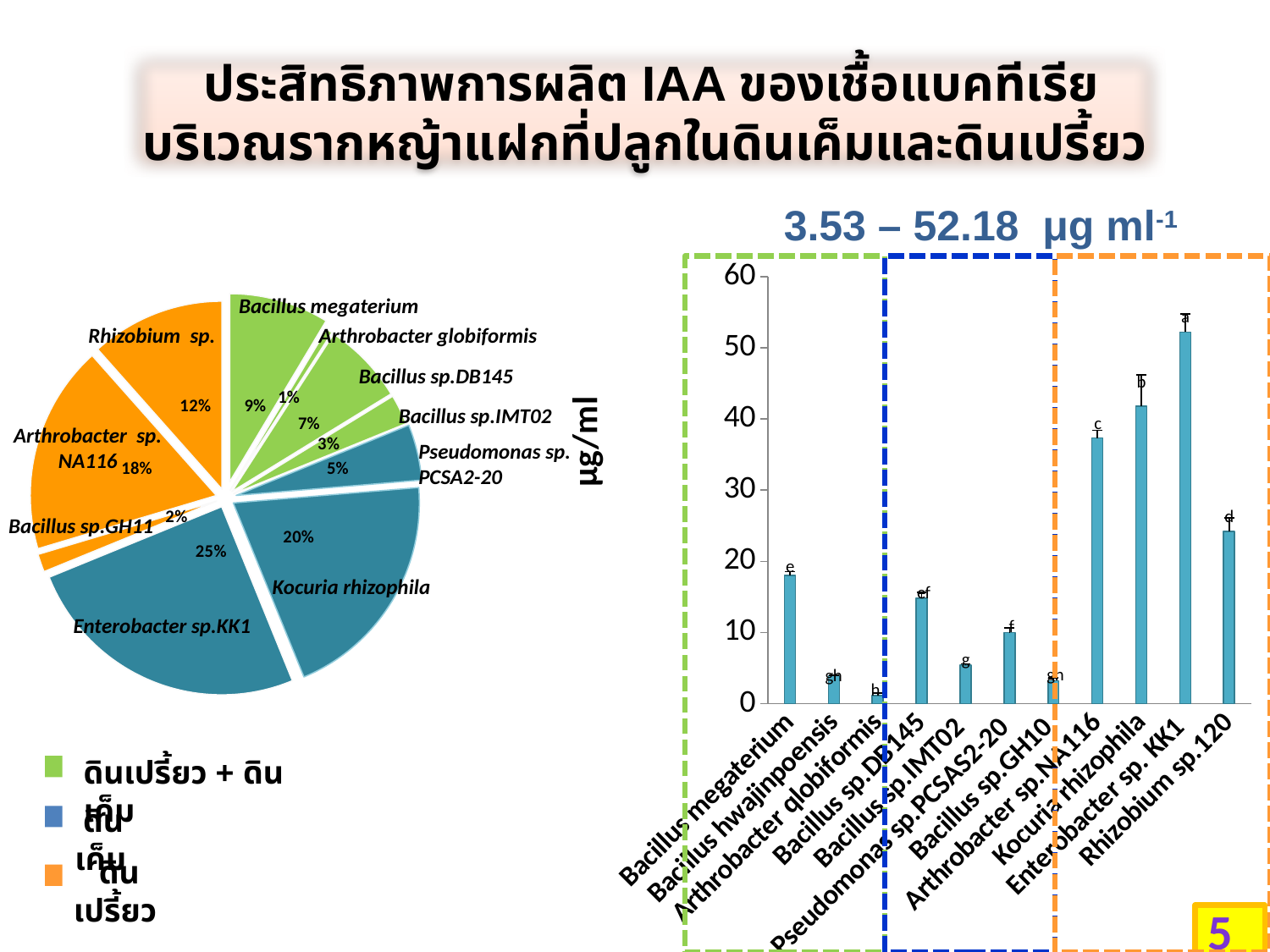

ประสิทธิภาพการผลิต IAA ของเชื้อแบคทีเรียบริเวณรากหญ้าแฝกที่ปลูกในดินเค็มและดินเปรี้ยว

### Chart

| Category |  |
|---|---|
| G2 | 18.011092752082195 |
| G4 | 1.1256945525097595 |
| G5 | 14.794826428354098 |
| G7 | 5.387247431449469 |
| G8 | 9.970426942761977 |
| G15 | 41.81146354766885 |
| N2 | 52.183922441692744 |
| G11 | 3.2162676629330207 |
| G13 | 37.30869069445065 |
| N1 | 24.20240542525883 |
 3.53 – 52.18  μg ml-1

### Chart

| Category |  |
|---|---|
| Bacillus megaterium | 18.011092752082195 |
| Bacillus hwajinpoensis | 3.9399275857718266 |
| Arthrobacter qlobiformis | 1.1256945525097715 |
| Bacillus sp.DB145 | 14.794826428354098 |
| Bacillus sp.IMT02  | 5.387247431449469 |
| Pseudomonas sp.PCSAS2-20  | 9.970426942761977 |
| Bacillus sp.GH10  | 3.2162676629330207 |
| Arthrobacter sp.NA116 | 37.30869069445065 |
| Kocuria rhizophila | 41.81146354766961 |
| Enterobacter sp. KK1  | 52.18392244169281 |
| Rhizobium sp.120 | 24.202405425258828 |

Bacillus megaterium
Rhizobium  sp.
Arthrobacter globiformis
Bacillus sp.DB145
Bacillus sp.IMT02
Arthrobacter  sp.
NA116
Pseudomonas sp.
PCSA2-20
Bacillus sp.GH11
Kocuria rhizophila
Enterobacter sp.KK1
ดินเปรี้ยว + ดินเค็ม

 ดินเค็ม

ดินเปรี้ยว

57